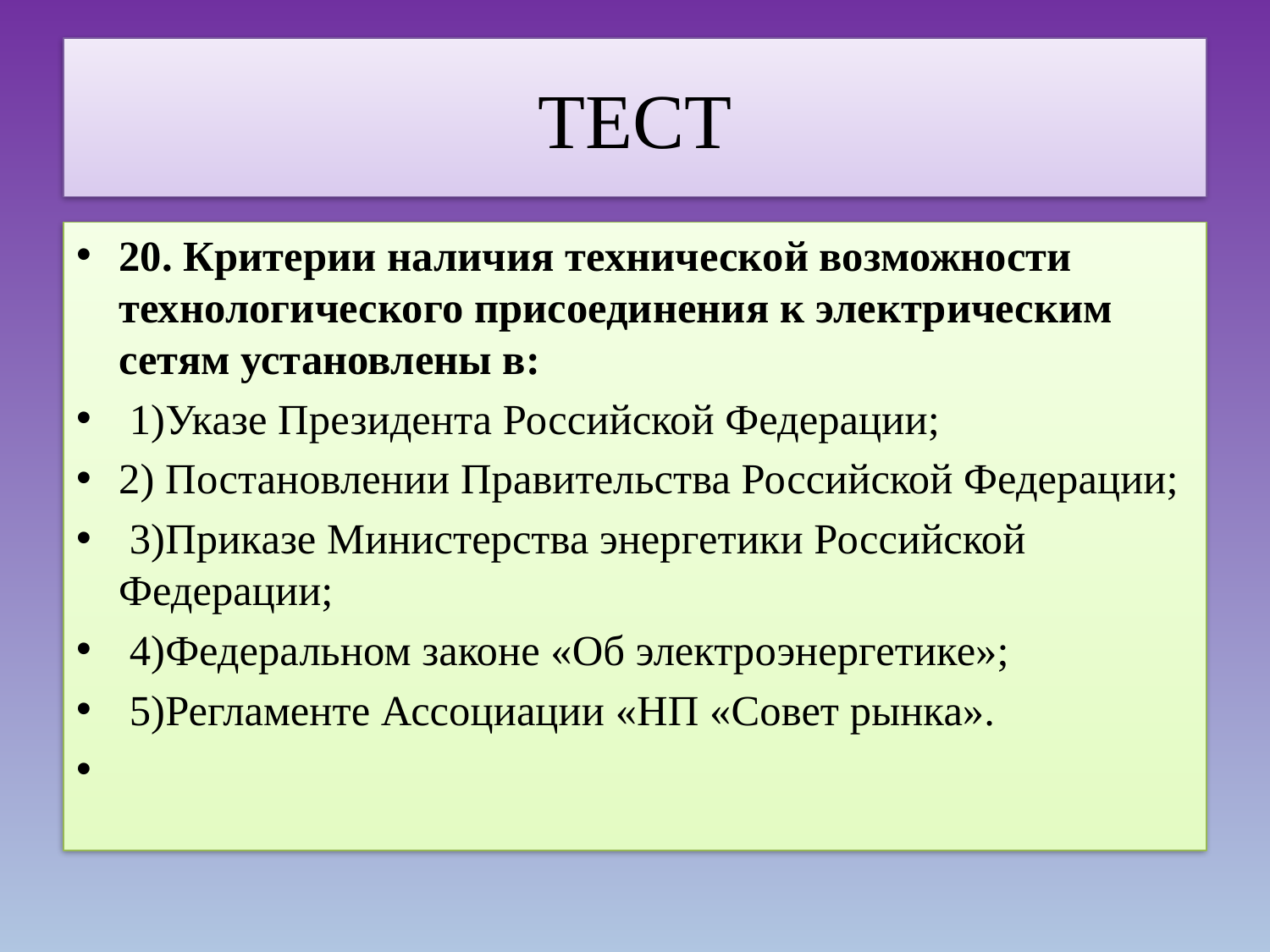

# ТЕСТ
20. Критерии наличия технической возможности технологического присоединения к электрическим сетям установлены в:
 1)Указе Президента Российской Федерации;
2) Постановлении Правительства Российской Федерации;
 3)Приказе Министерства энергетики Российской Федерации;
 4)Федеральном законе «Об электроэнергетике»;
 5)Регламенте Ассоциации «НП «Совет рынка».